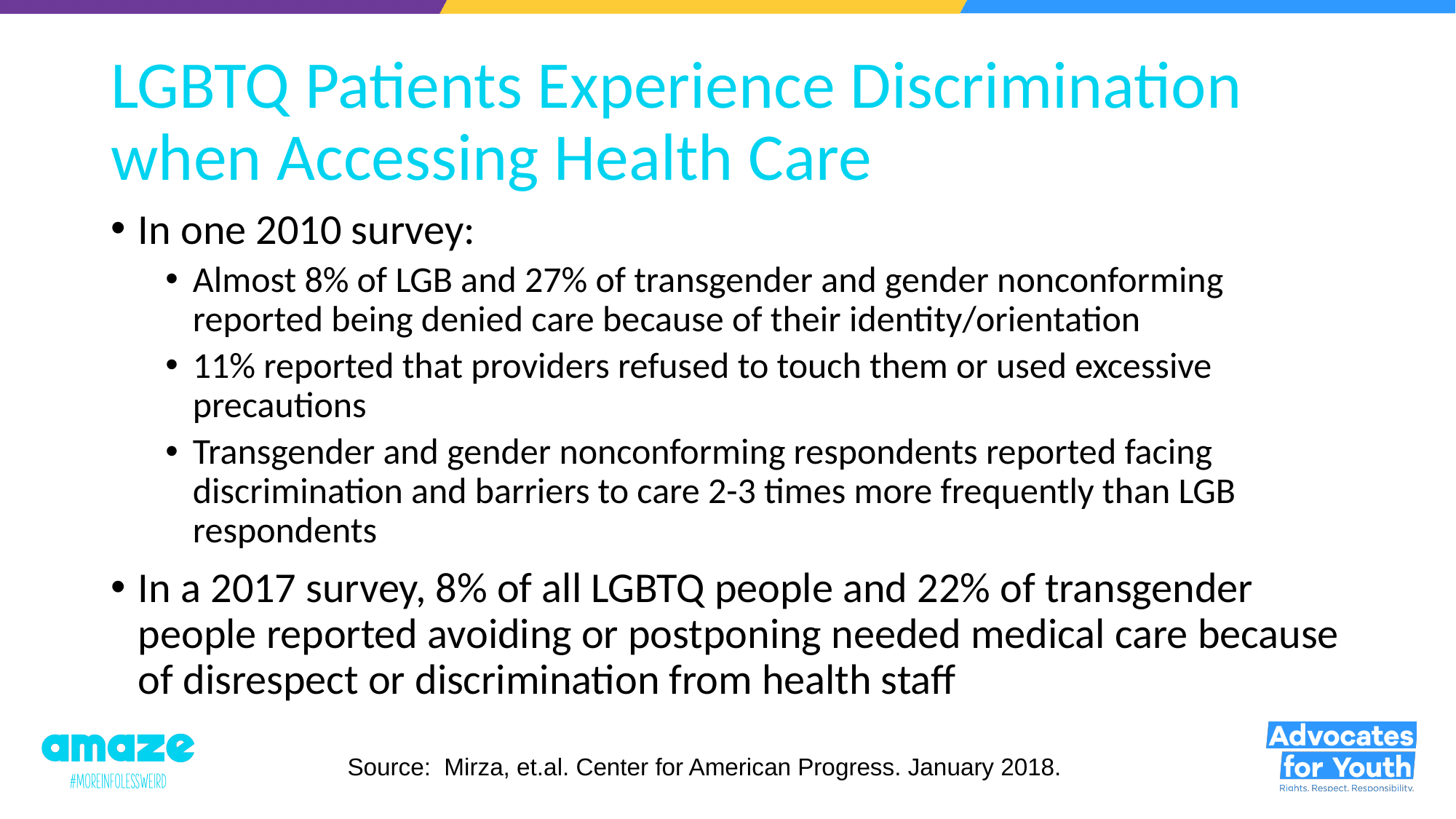

# LGBTQ Patients Experience Discrimination when Accessing Health Care
In one 2010 survey:
Almost 8% of LGB and 27% of transgender and gender nonconforming reported being denied care because of their identity/orientation
11% reported that providers refused to touch them or used excessive precautions
Transgender and gender nonconforming respondents reported facing discrimination and barriers to care 2-3 times more frequently than LGB respondents
In a 2017 survey, 8% of all LGBTQ people and 22% of transgender people reported avoiding or postponing needed medical care because of disrespect or discrimination from health staff
Source:  Mirza, et.al. Center for American Progress. January 2018.